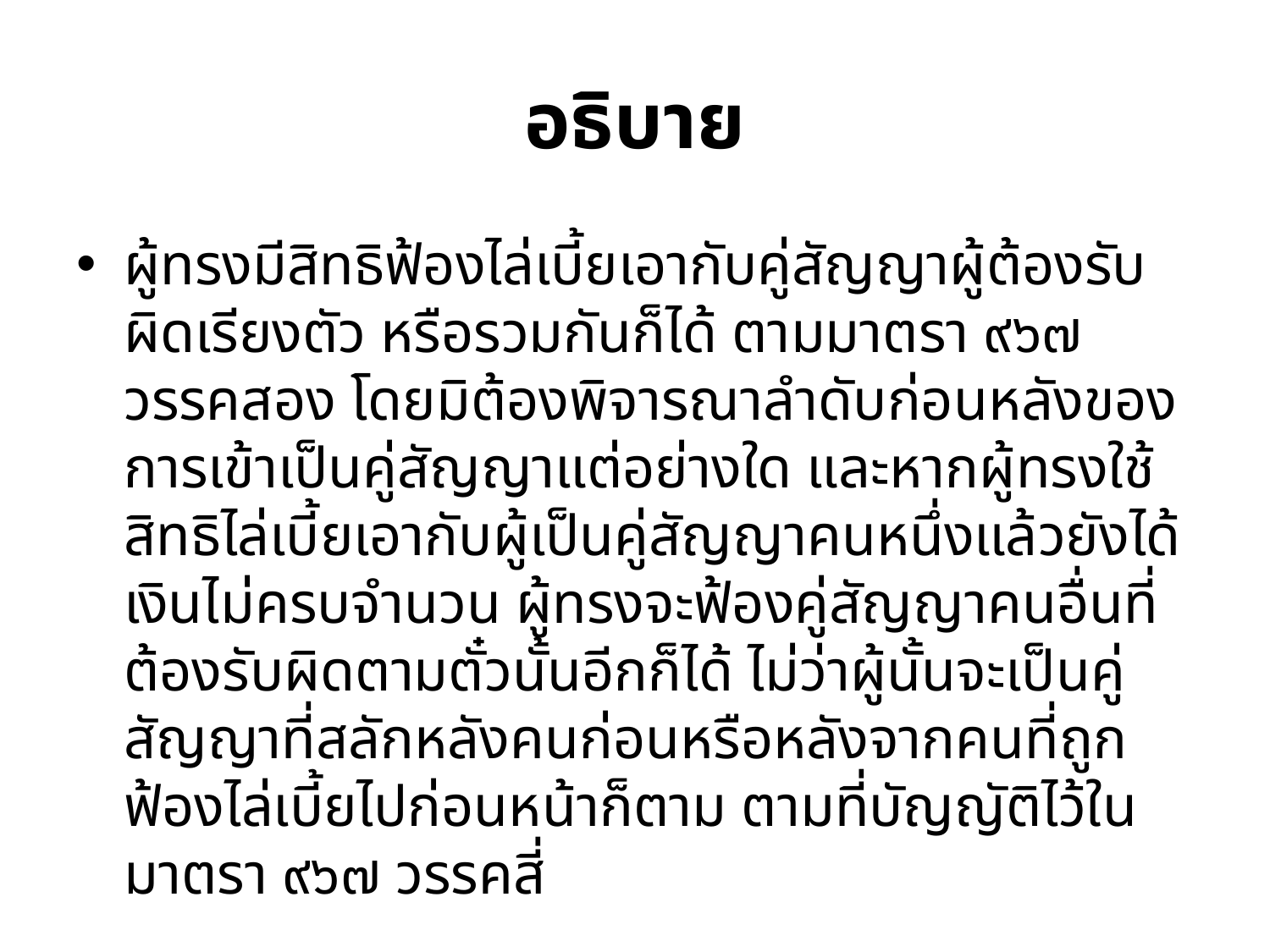

# อธิบาย
ผู้ทรงมีสิทธิฟ้องไล่เบี้ยเอากับคู่สัญญาผู้ต้องรับผิดเรียงตัว หรือรวมกันก็ได้ ตามมาตรา ๙๖๗ วรรคสอง โดยมิต้องพิจารณาลำดับก่อนหลังของการเข้าเป็นคู่สัญญาแต่อย่างใด และหากผู้ทรงใช้สิทธิไล่เบี้ยเอากับผู้เป็นคู่สัญญาคนหนึ่งแล้วยังได้เงินไม่ครบจำนวน ผู้ทรงจะฟ้องคู่สัญญาคนอื่นที่ต้องรับผิดตามตั๋วนั้นอีกก็ได้ ไม่ว่าผู้นั้นจะเป็นคู่สัญญาที่สลักหลังคนก่อนหรือหลังจากคนที่ถูกฟ้องไล่เบี้ยไปก่อนหน้าก็ตาม ตามที่บัญญัติไว้ในมาตรา ๙๖๗ วรรคสี่